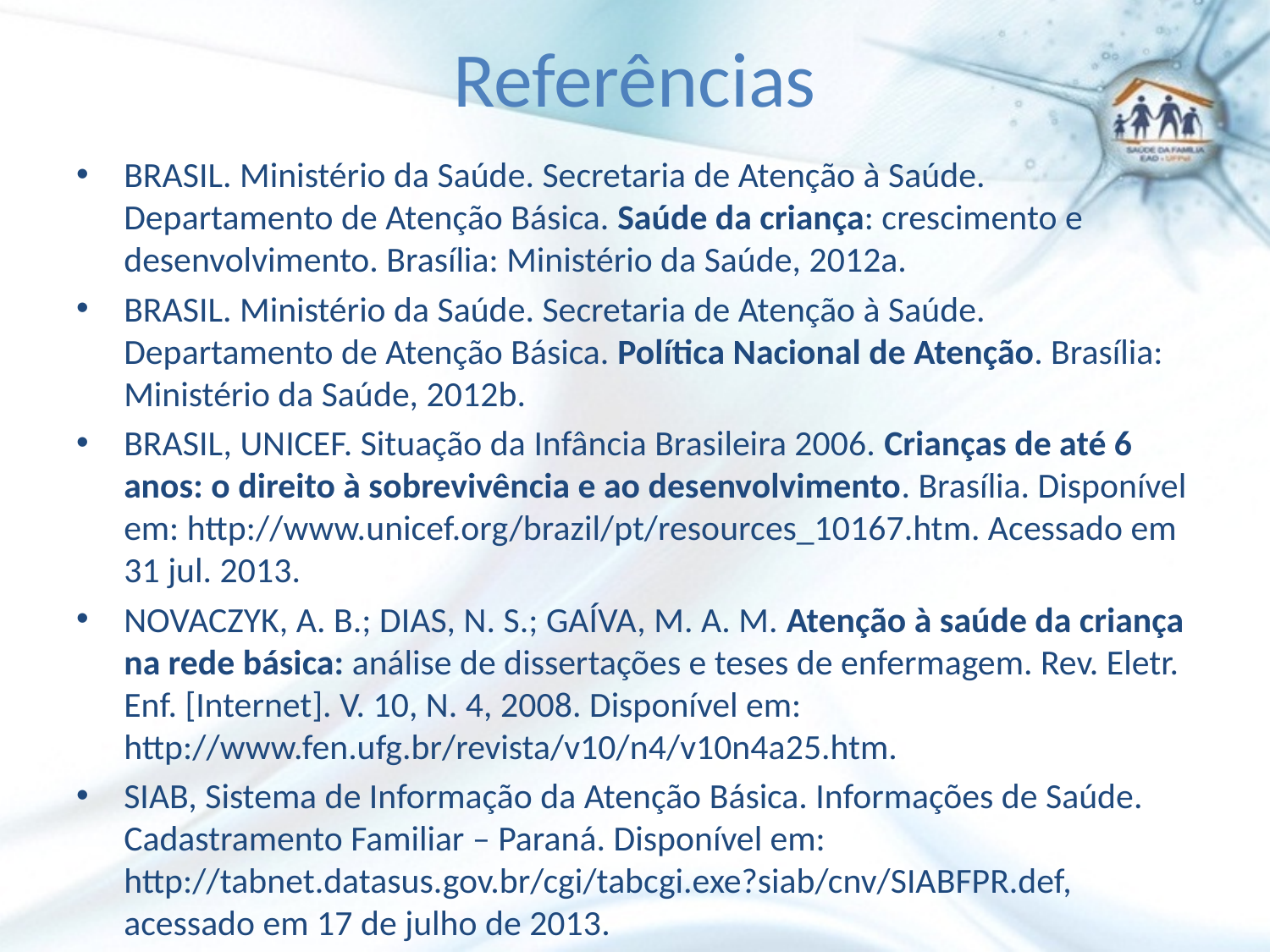

# Referências
BRASIL. Ministério da Saúde. Secretaria de Atenção à Saúde. Departamento de Atenção Básica. Saúde da criança: crescimento e desenvolvimento. Brasília: Ministério da Saúde, 2012a.
BRASIL. Ministério da Saúde. Secretaria de Atenção à Saúde. Departamento de Atenção Básica. Política Nacional de Atenção. Brasília: Ministério da Saúde, 2012b.
BRASIL, UNICEF. Situação da Infância Brasileira 2006. Crianças de até 6 anos: o direito à sobrevivência e ao desenvolvimento. Brasília. Disponível em: http://www.unicef.org/brazil/pt/resources_10167.htm. Acessado em 31 jul. 2013.
NOVACZYK, A. B.; DIAS, N. S.; GAÍVA, M. A. M. Atenção à saúde da criança na rede básica: análise de dissertações e teses de enfermagem. Rev. Eletr. Enf. [Internet]. V. 10, N. 4, 2008. Disponível em: http://www.fen.ufg.br/revista/v10/n4/v10n4a25.htm.
SIAB, Sistema de Informação da Atenção Básica. Informações de Saúde. Cadastramento Familiar – Paraná. Disponível em: http://tabnet.datasus.gov.br/cgi/tabcgi.exe?siab/cnv/SIABFPR.def, acessado em 17 de julho de 2013.